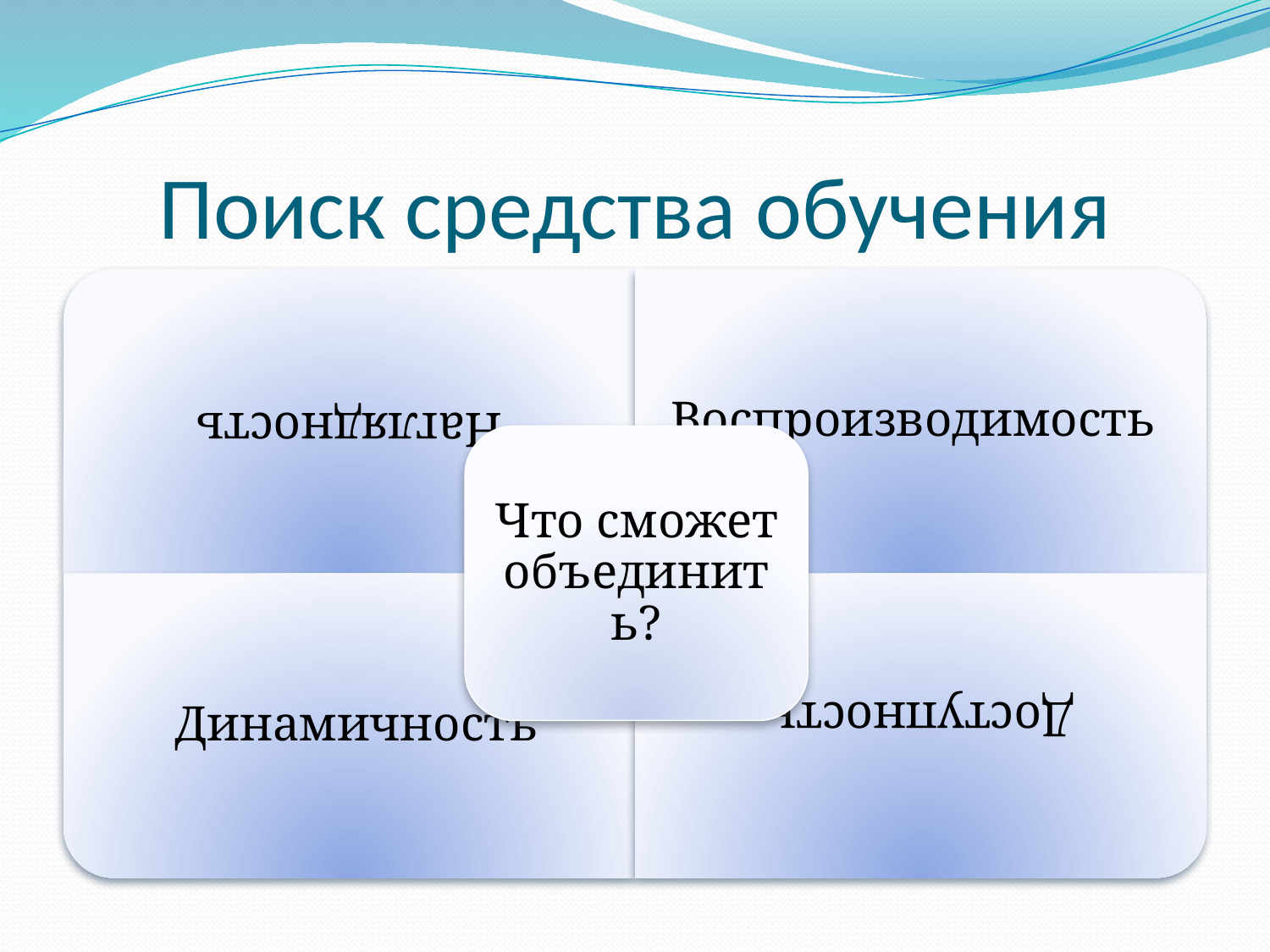

# Поиск средства обучения
Наглядность
Воспроизводимость
Динамичность
Доступность
Что сможет объединить?